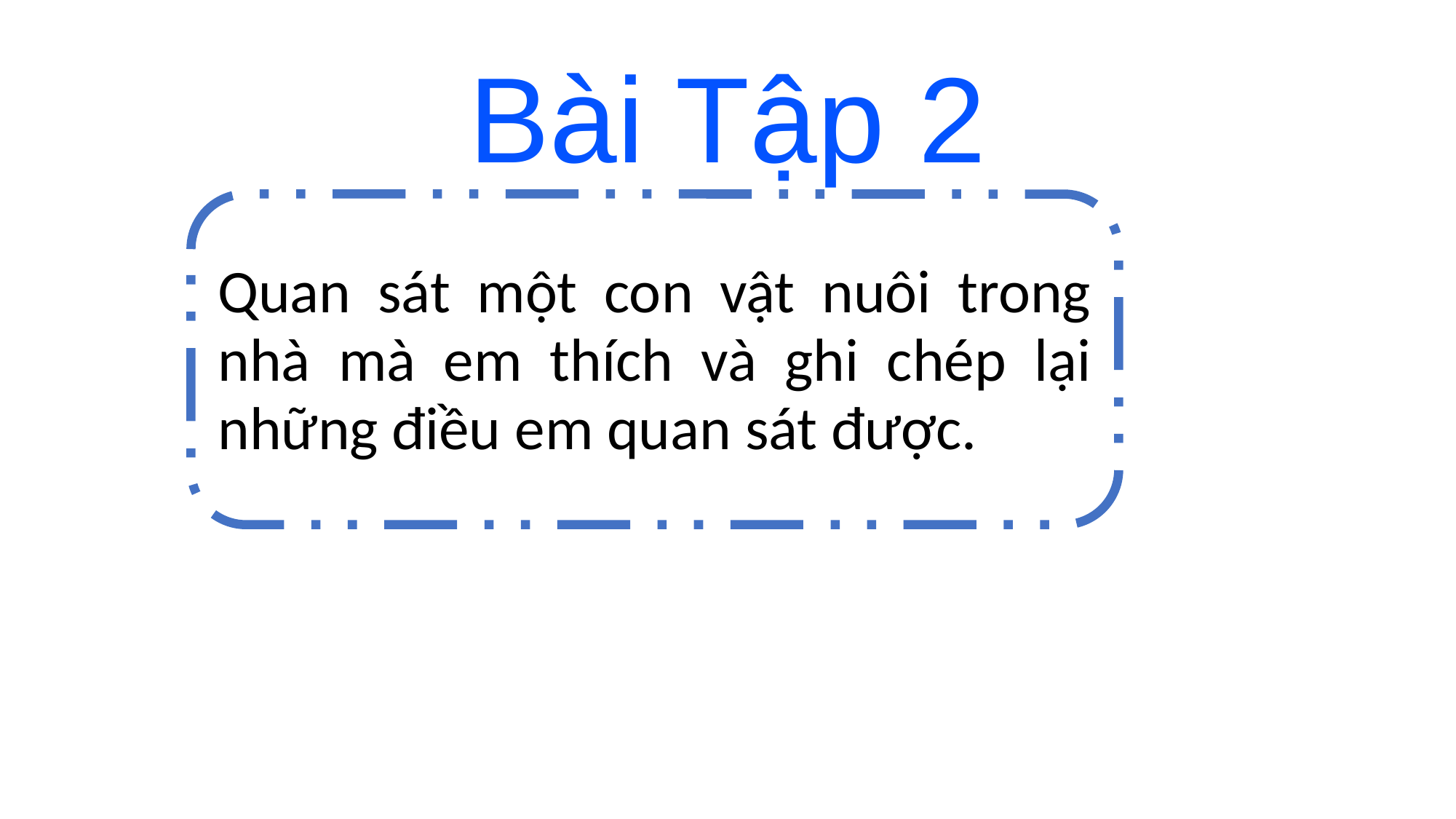

Bài Tập 2

Quan sát một con vật nuôi trong nhà mà em thích và ghi chép lại những điều em quan sát được.